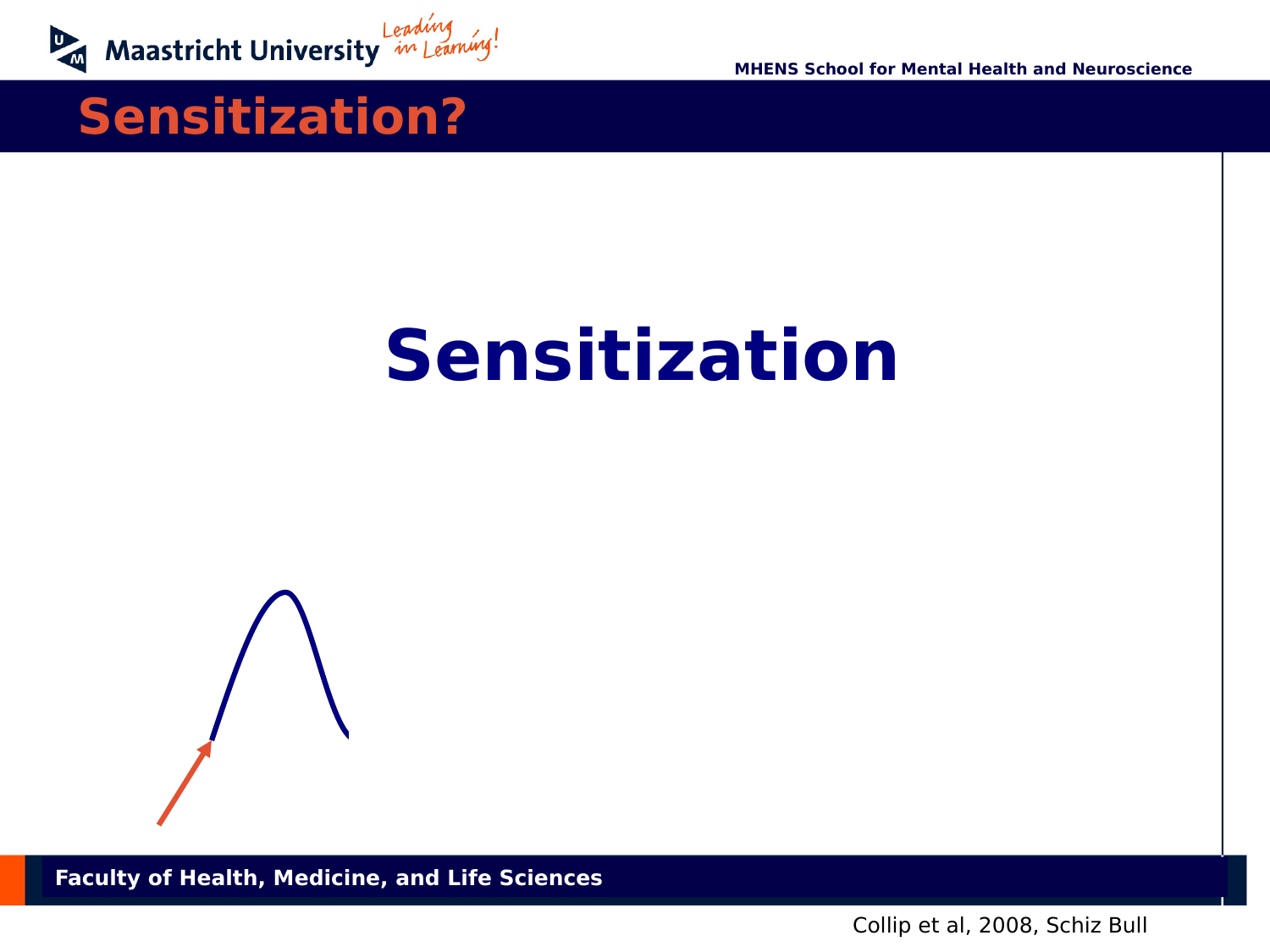

MHENS School for Mental Health and Neuroscience
Sensitization?

Sensitization

Faculty of Health, Medicine, and Life Sciences
Collip et al, 2008, Schiz Bull